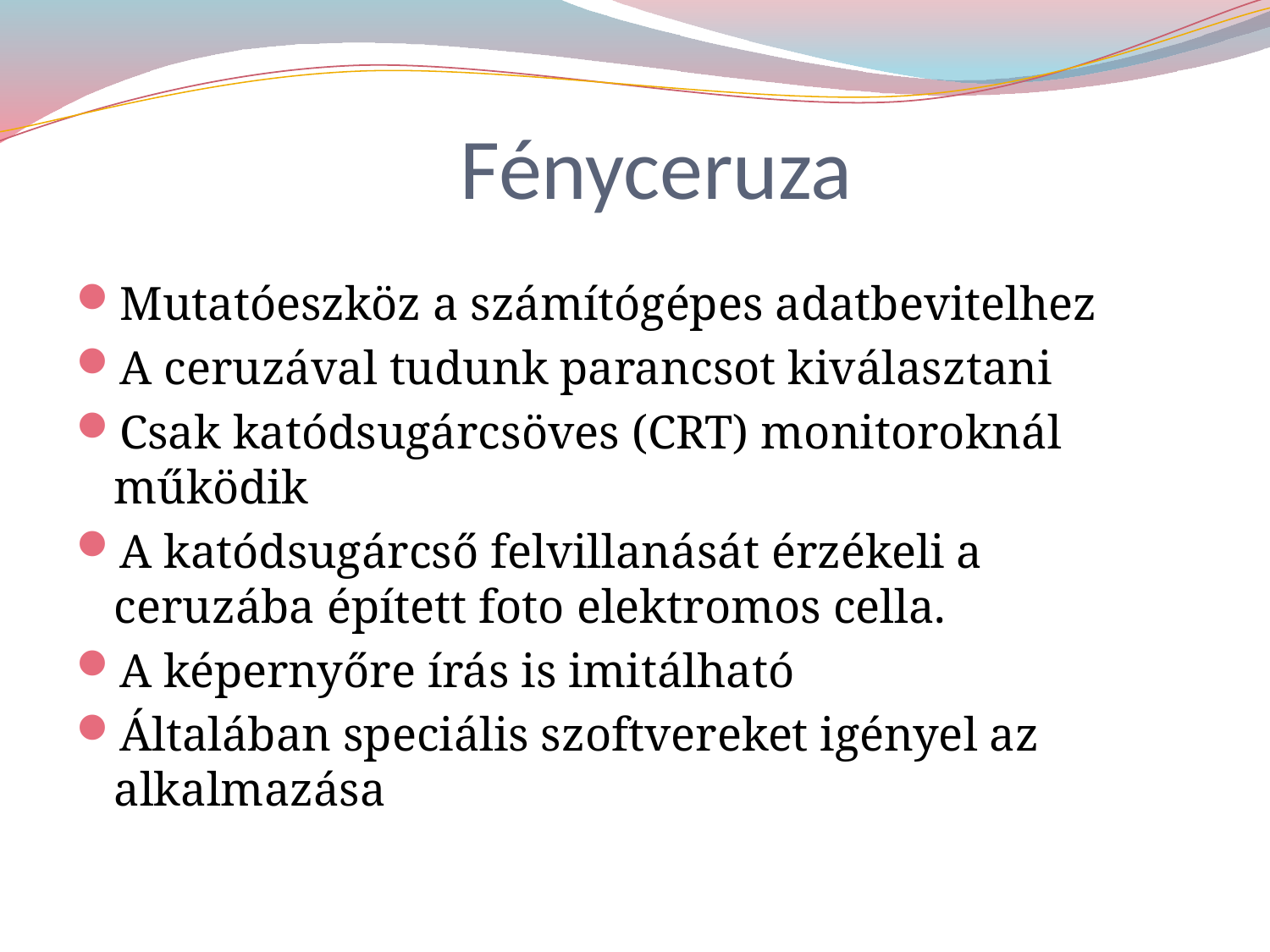

# Fényceruza
Mutatóeszköz a számítógépes adatbevitelhez
A ceruzával tudunk parancsot kiválasztani
Csak katódsugárcsöves (CRT) monitoroknál működik
A katódsugárcső felvillanását érzékeli a ceruzába épített foto elektromos cella.
A képernyőre írás is imitálható
Általában speciális szoftvereket igényel az alkalmazása